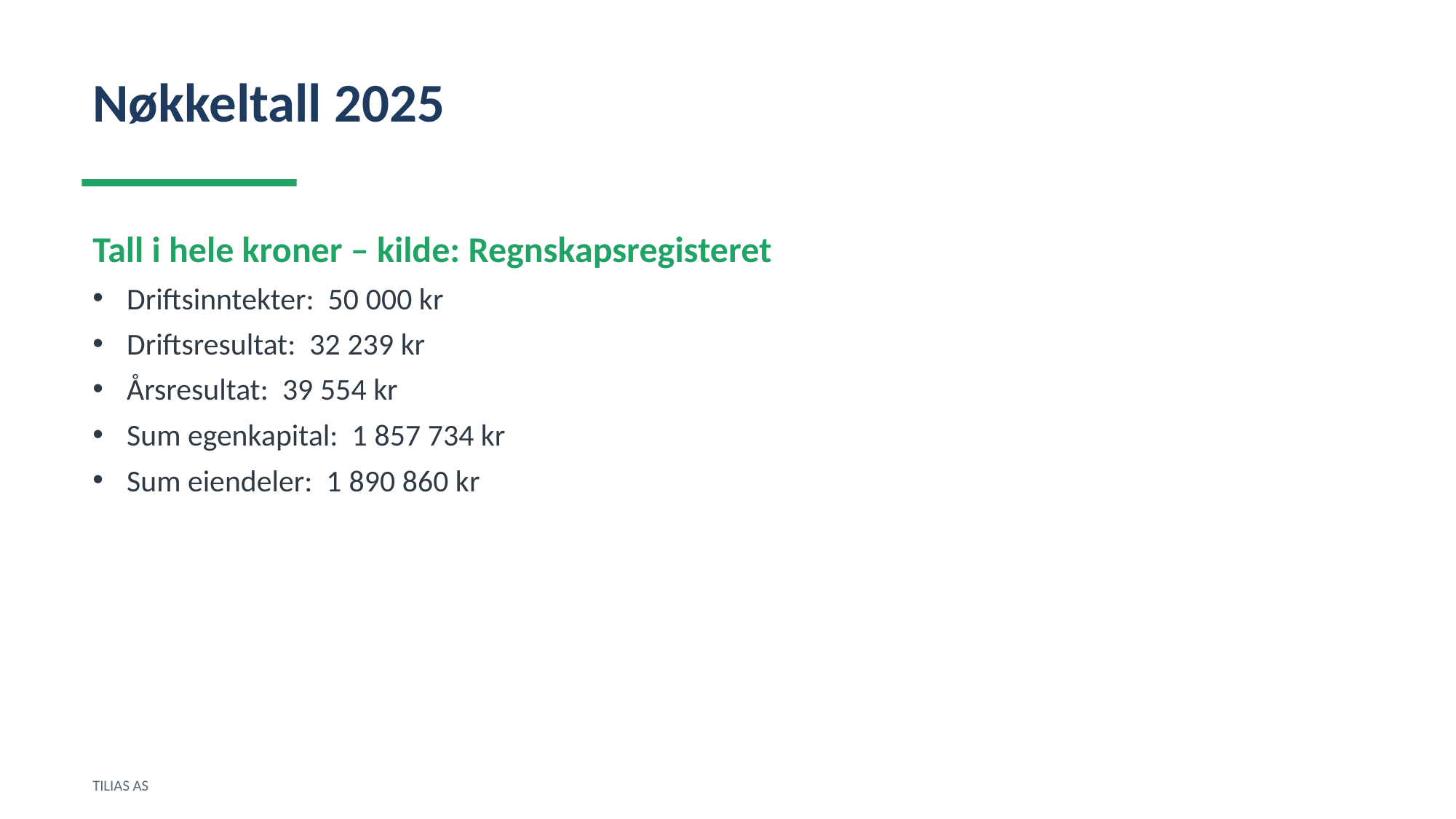

Nøkkeltall 2025

Tall i hele kroner – kilde: Regnskapsregisteret
Driftsinntekter:  50 000 kr
Driftsresultat:  32 239 kr
Årsresultat:  39 554 kr
Sum egenkapital:  1 857 734 kr
Sum eiendeler:  1 890 860 kr
TILIAS AS